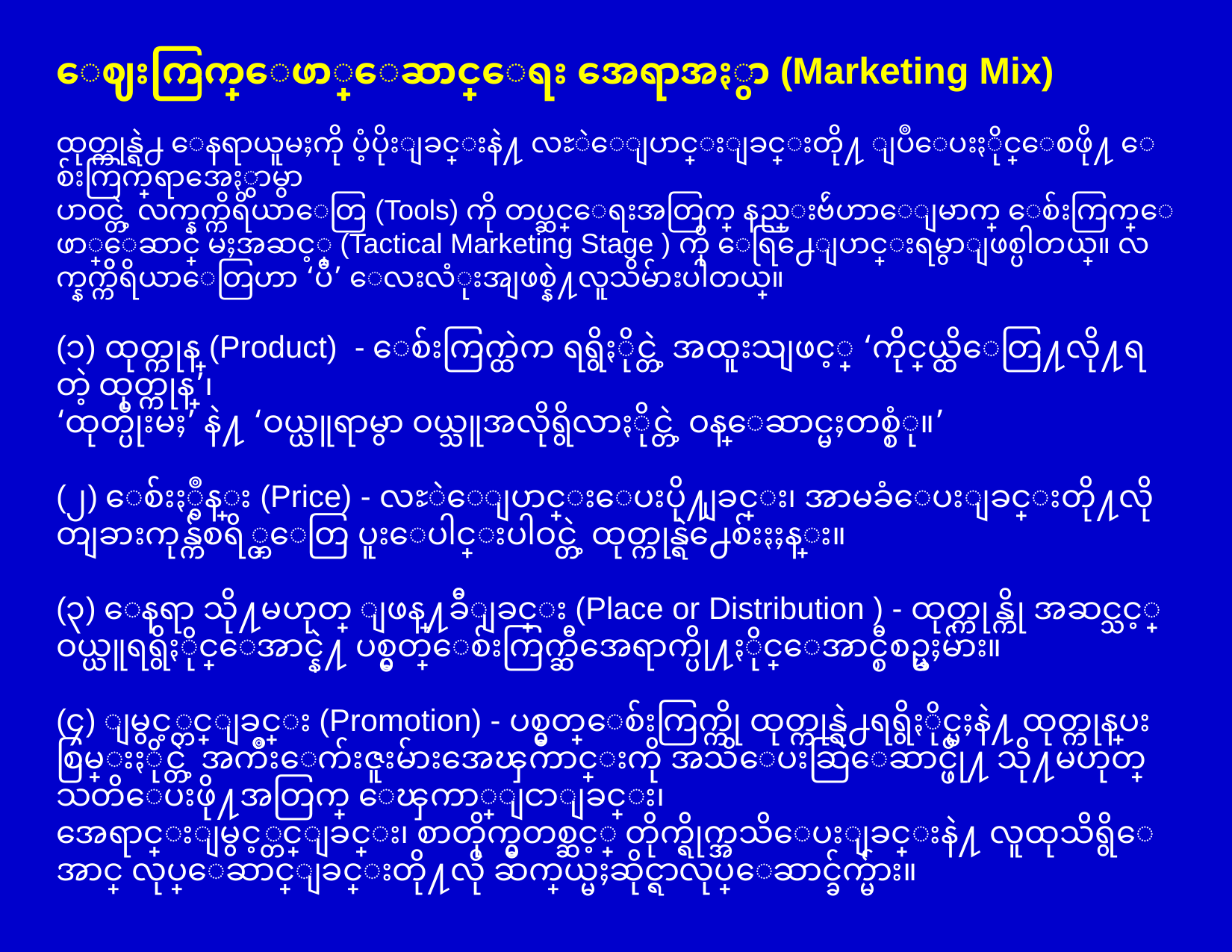

ေဈးကြက္ေဖာ္ေဆာင္ေရး အေရာအႏွာ (Marketing Mix)

ထုတ္ကုန္ရဲ႕ ေနရာယူမႈကို ပံ့ပိုးျခင္းနဲ႔ လႊဲေျပာင္းျခင္းတို႔ ျပဳေပးႏိုင္ေစဖို႔ ေစ်းကြက္အေရာအေႏွာမွာ
ပာဝင္တဲ့ လက္နက္ကိရိယာေတြ (Tools) ကို တပ္ဆင္ေရးအတြက္ နည္းဗ်ဴဟာေျမာက္ ေစ်းကြက္ေဖာ္ေဆာင္ မႈအဆင့္ (Tactical Marketing Stage ) ကို ေရြ႕ေျပာင္းရမွာျဖစ္ပါတယ္။ လက္နက္ကိိရိယာေတြဟာ ‘ပီ’ ေလးလံုးအျဖစ္နဲ႔လူသိမ်ားပါတယ္။

(၁) ထုတ္ကုန္ (Product)  - ေစ်းကြက္ထဲက ရရွိႏိုင္တဲ့ အထူးသျဖင့္ ‘ကိုင္တြယ္ထိေတြ႔လို႔ရတဲ့ ထုတ္ကုန္’၊
‘ထုတ္ပိုးမႈ’ နဲ႔ ‘ဝယ္ယူရာမွာ ဝယ္သူအလိုရွိလာႏိုင္တဲ့ ဝန္ေဆာင္မႈတစ္စံု။’

(၂) ေစ်းႏွဳန္း (Price) - လႊဲေျပာင္းေပးပို႔ျခင္း၊ အာမခံေပးျခင္းတို႔လို တျခားကုန္က်စရိ္တ္ေတြ ပူးေပါင္းပါဝင္တဲ့ ထုတ္ကုန္ရဲ႕ေစ်းႏႈန္း။

(၃) ေနရာ သို႔မဟုတ္ ျဖန္႔ခ်ီျခင္း (Place or Distribution ) - ထုတ္ကုန္ကို အဆင္သင့္ဝယ္ယူရရွိႏိုင္ေအာင္နဲ႔ ပစ္မွတ္ေစ်းကြက္ဆီအေရာက္ပို႔ႏိုင္ေအာင္စီစဥ္မႈမ်ား။

(၄) ျမွင့္တင္ျခင္း (Promotion) - ပစ္မွတ္ေစ်းကြက္ကို ထုတ္ကုန္ရဲ႕ရရွိႏိုင္မႈနဲ႔ ထုတ္ကုန္ကေပးစြမ္းႏိုင္တဲ့ အက်ိဳးေက်းဇူးမ်ားအေၾကာင္းကို အသိေပးဆြဲေဆာင္ဖို႔ သို႔မဟုတ္ သတိေပးဖို႔အတြက္ ေၾကာ္ျငာျခင္း၊
အေရာင္းျမွင့္တင္ျခင္း၊ စာတိုက္မွတစ္ဆင့္ တိုက္ရိုက္အသိေပးျခင္းနဲ႔ လူထုသိရွိေအာင္ လုပ္ေဆာင္ျခင္းတို႔လို ဆက္သြယ္မႈဆိုင္ရာလုပ္ေဆာင္ခ်က္မ်ား။